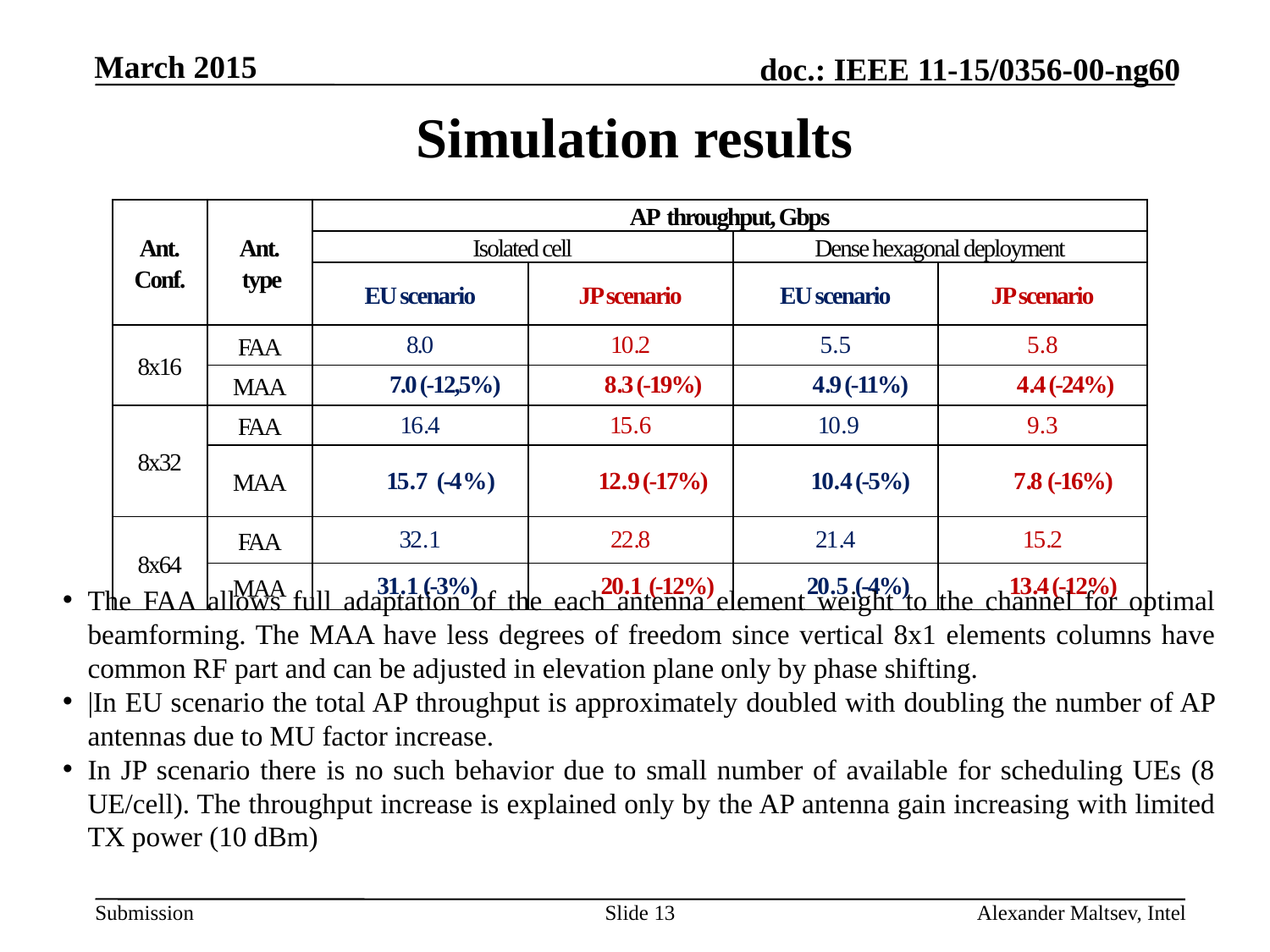

# Simulation results
| Ant. Conf. | Ant. type | AP throughput, Gbps |  |  |  |
| --- | --- | --- | --- | --- | --- |
|  |  | Isolated cell |  | Dense hexagonal deployment |  |
|  |  | EU scenario | JP scenario | EU scenario | JP scenario |
| 8x16 | FAA | 8.0 | 10.2 | 5.5 | 5.8 |
|  | MAA | 7.0 (-12,5%) | 8.3 (-19%) | 4.9 (-11%) | 4.4 (-24%) |
| 8x32 | FAA | 16.4 | 15.6 | 10.9 | 9.3 |
|  | MAA | 15.7 (-4%) | 12.9 (-17%) | 10.4 (-5%) | 7.8 (-16%) |
| 8x64 | FAA | 32.1 | 22.8 | 21.4 | 15.2 |
|  | MAA | 31.1 (-3%) | 20.1 (-12%) | 20.5 (-4%) | 13.4 (-12%) |
The FAA allows full adaptation of the each antenna element weight to the channel for optimal beamforming. The MAA have less degrees of freedom since vertical 8x1 elements columns have common RF part and can be adjusted in elevation plane only by phase shifting.
|In EU scenario the total AP throughput is approximately doubled with doubling the number of AP antennas due to MU factor increase.
In JP scenario there is no such behavior due to small number of available for scheduling UEs (8 UE/cell). The throughput increase is explained only by the AP antenna gain increasing with limited TX power (10 dBm)
Slide 13
Alexander Maltsev, Intel